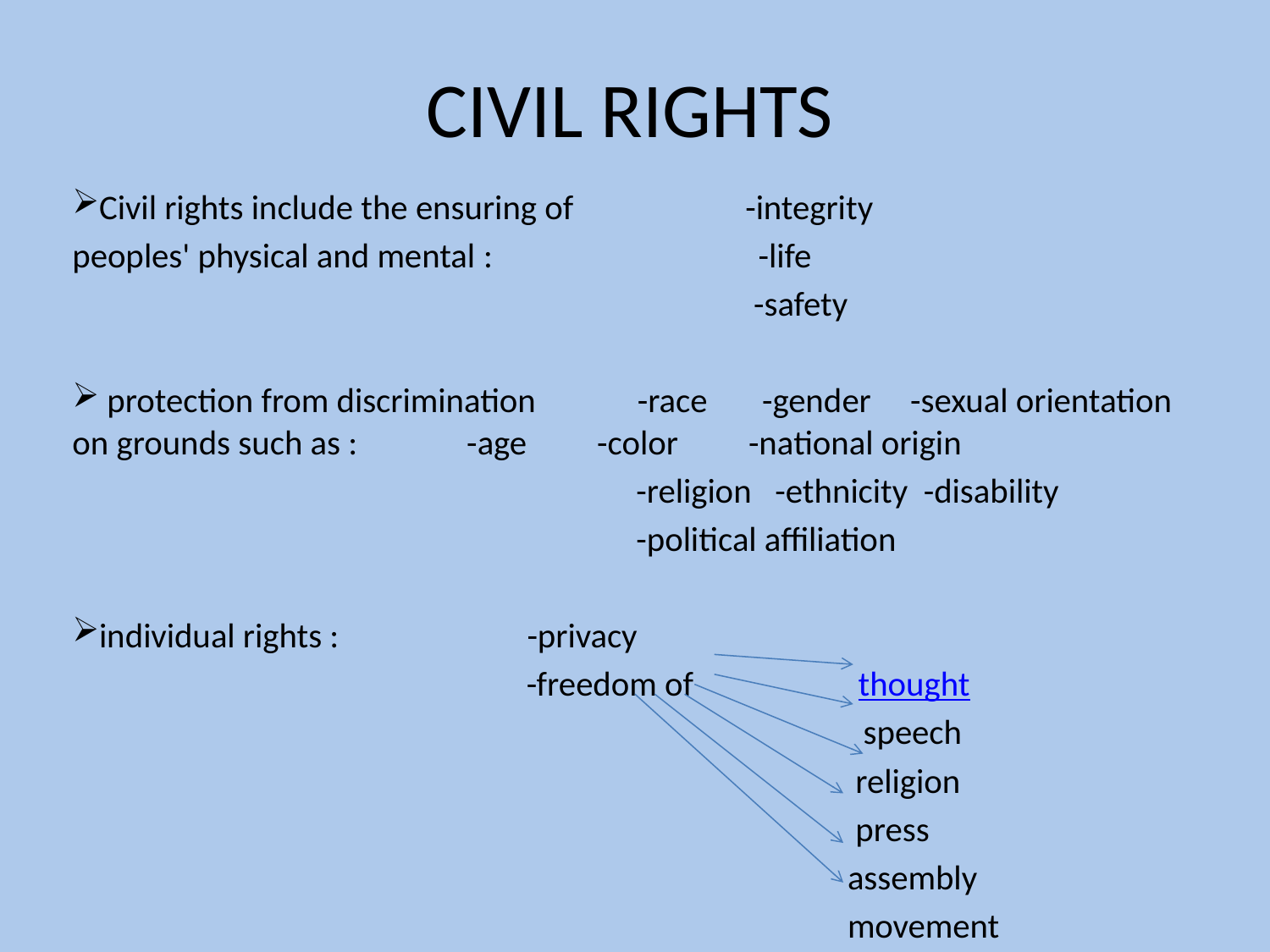

# CIVIL RIGHTS
Civil rights include the ensuring of                      -integrity
peoples' physical and mental :                                  -life
                                                                                       -safety

 protection from discrimination             -race       -gender     -sexual orientation on grounds such as :              -age         -color         -national origin
                                                                        -religion   -ethnicity  -disability
                                                                        -political affiliation

individual rights :                        -privacy
                                                          -freedom of                     thought
                                                                                                     speech
                                                                                                    religion
                                                                                                    press
                                                                                                   assembly
                                                                                                   movement